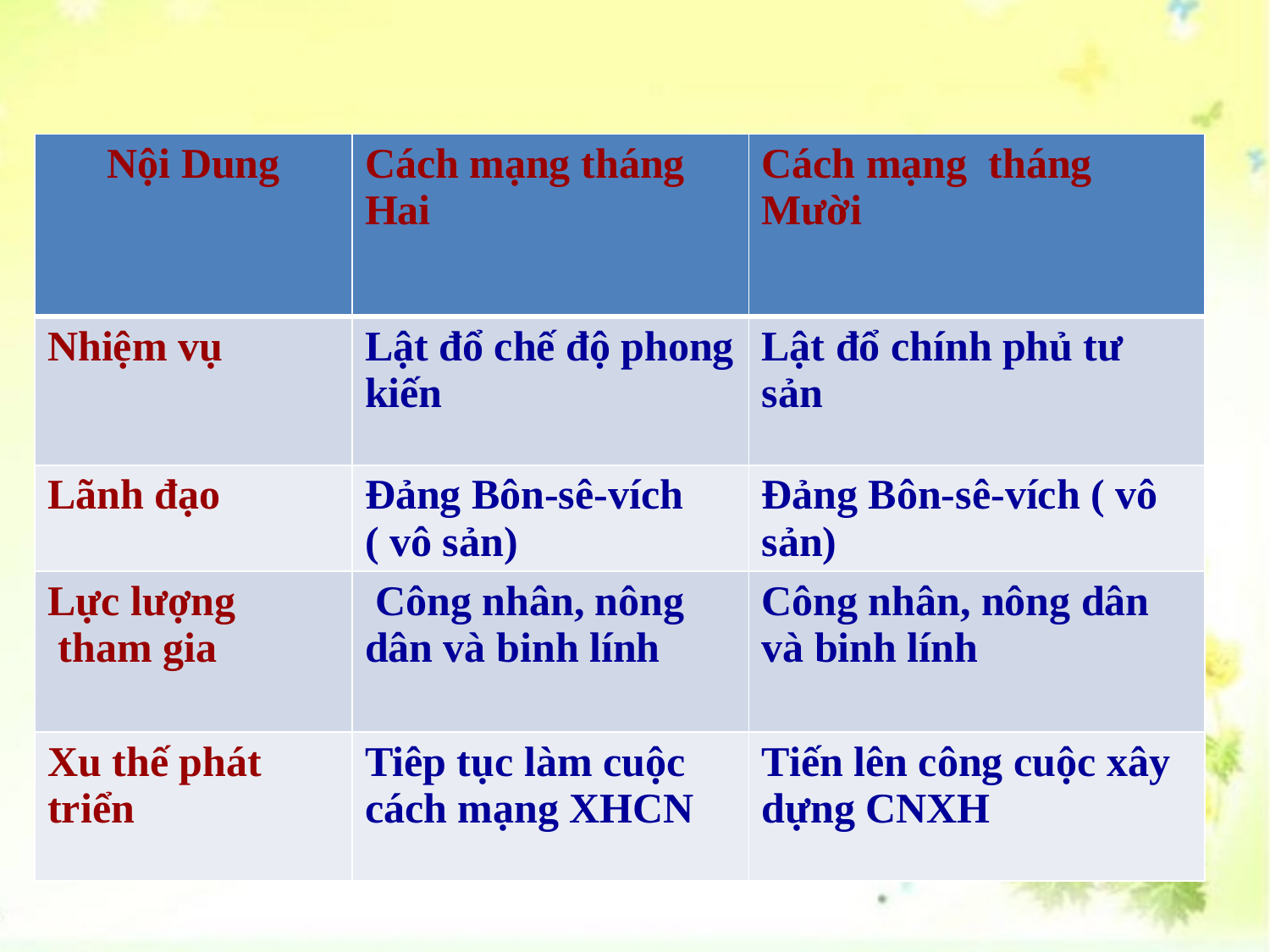

| Nội Dung | Cách mạng tháng Hai | Cách mạng tháng Mười |
| --- | --- | --- |
| Nhiệm vụ | Lật đổ chế độ phong kiến | Lật đổ chính phủ tư sản |
| Lãnh đạo | Đảng Bôn-sê-vích ( vô sản) | Đảng Bôn-sê-vích ( vô sản) |
| Lực lượng tham gia | Công nhân, nông dân và binh lính | Công nhân, nông dân và binh lính |
| Xu thế phát triển | Tiêp tục làm cuộc cách mạng XHCN | Tiến lên công cuộc xây dựng CNXH |